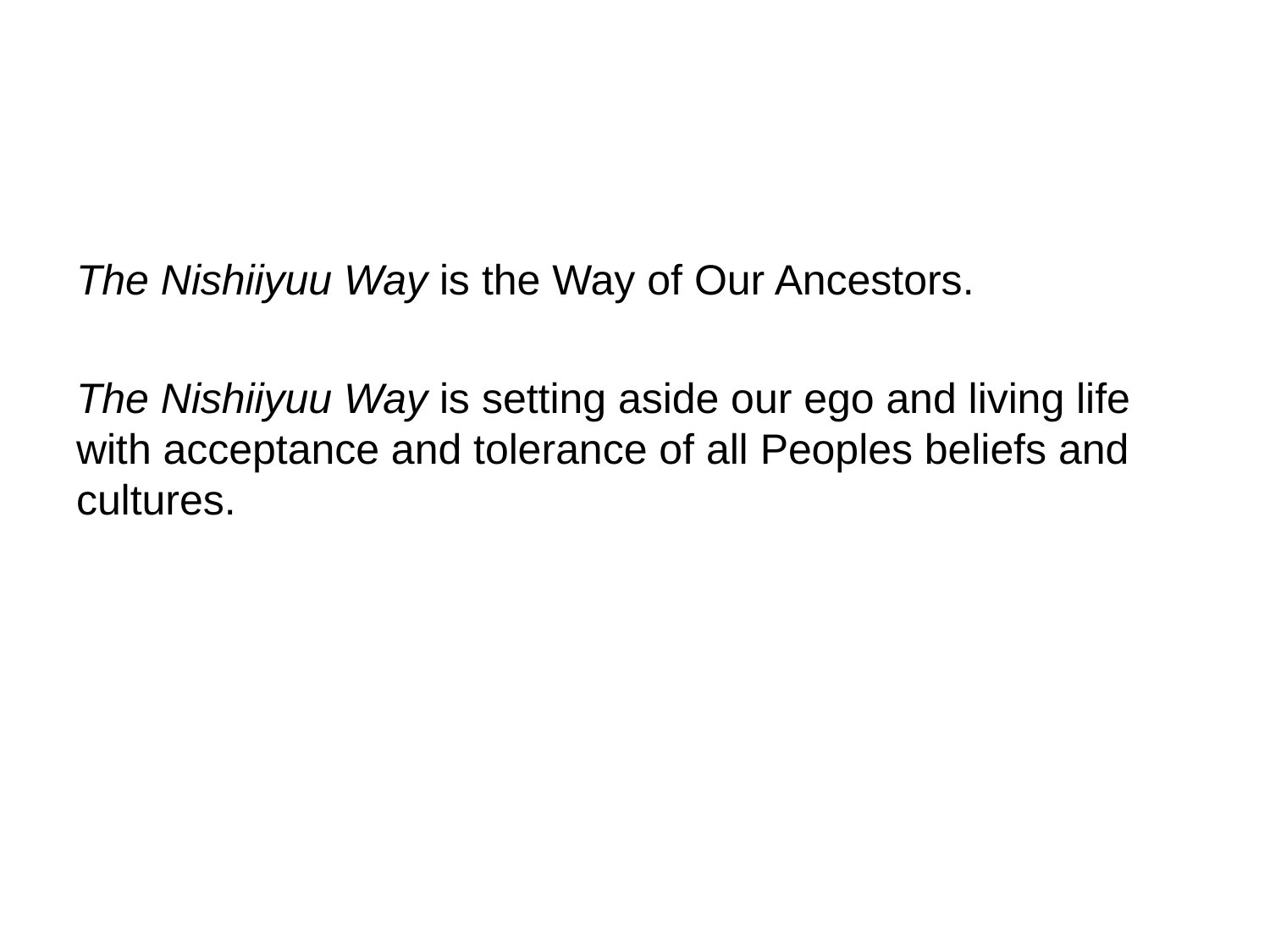

#
The Nishiiyuu Way is the Way of Our Ancestors.

The Nishiiyuu Way is setting aside our ego and living life with acceptance and tolerance of all Peoples beliefs and cultures.